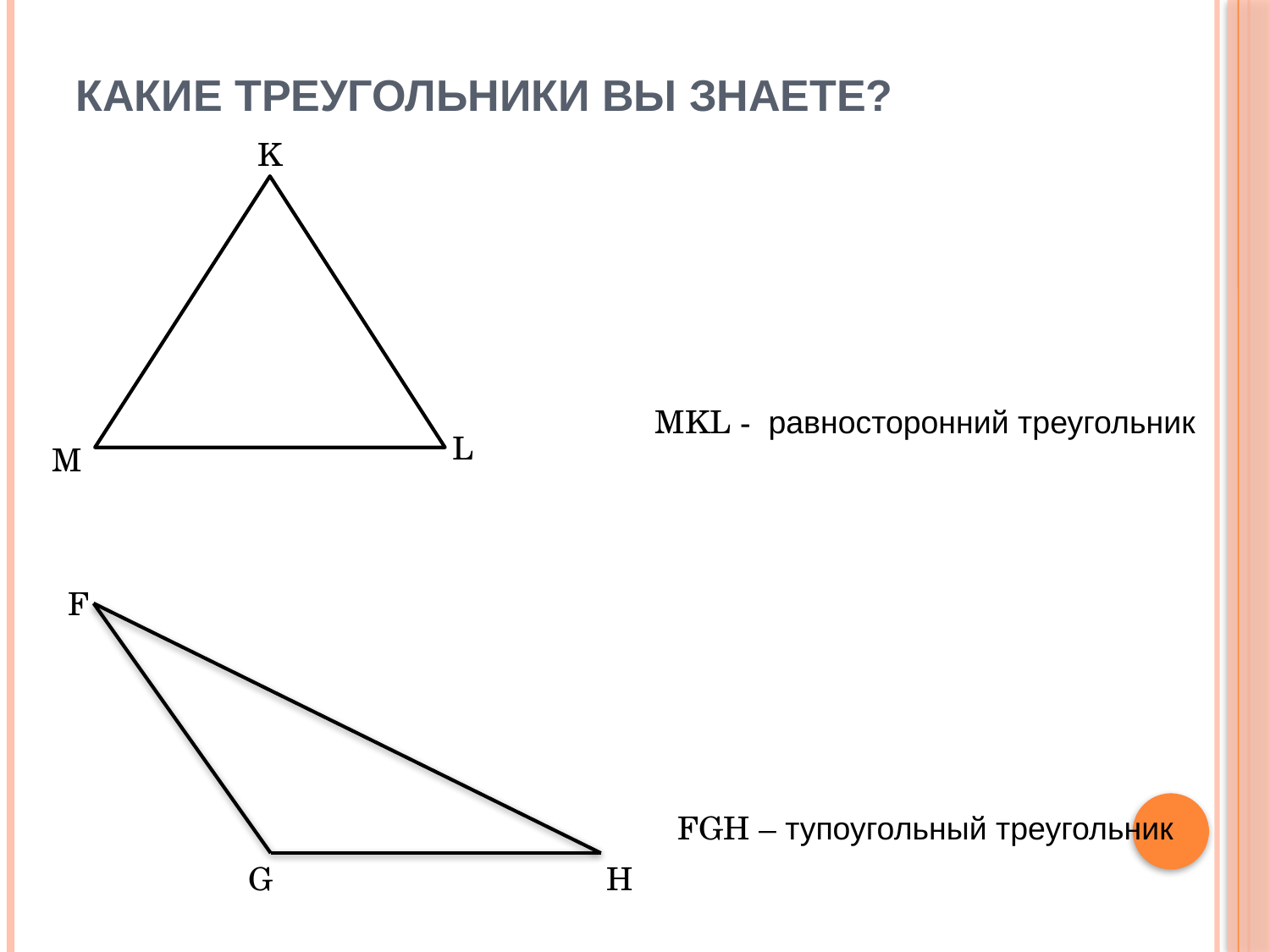

# КАКИЕ ТРЕУГОЛЬНИКИ ВЫ ЗНАЕТЕ?
K

L
M
MKL -  равносторонний треугольник
F
G
H
FGH – тупоугольный треугольник